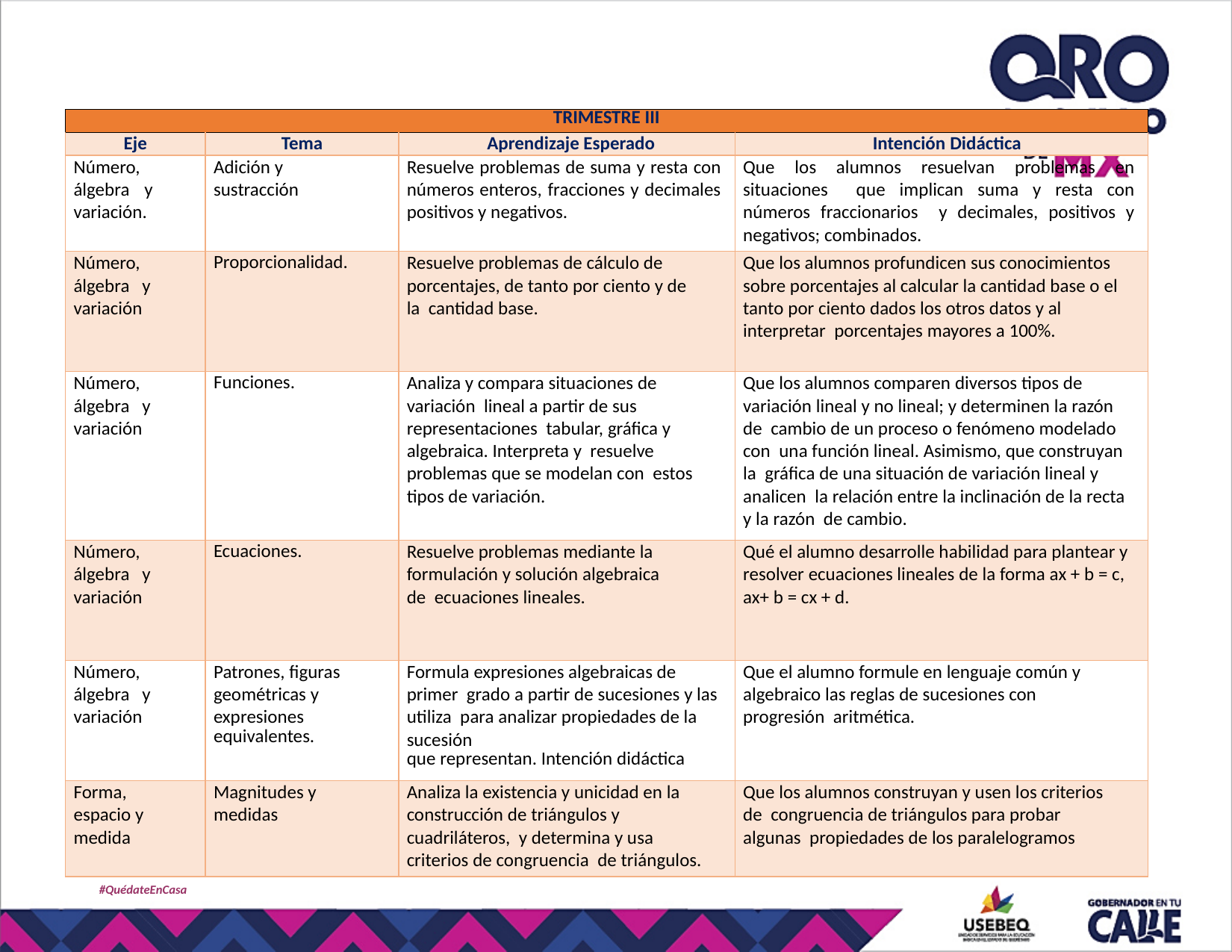

| TRIMESTRE III |  |  |  |
| --- | --- | --- | --- |
| Eje | Tema | Aprendizaje Esperado | Intención Didáctica |
| Número, álgebra y variación. | Adición y sustracción | Resuelve problemas de suma y resta con números enteros, fracciones y decimales positivos y negativos. | Que los alumnos resuelvan problemas en situaciones que implican suma y resta con números fraccionarios y decimales, positivos y negativos; combinados. |
| Número, álgebra y variación | Proporcionalidad. | Resuelve problemas de cálculo de porcentajes, de tanto por ciento y de la cantidad base. | Que los alumnos profundicen sus conocimientos sobre porcentajes al calcular la cantidad base o el tanto por ciento dados los otros datos y al interpretar porcentajes mayores a 100%. |
| Número, álgebra y variación | Funciones. | Analiza y compara situaciones de variación lineal a partir de sus representaciones tabular, gráfica y algebraica. Interpreta y resuelve problemas que se modelan con estos tipos de variación. | Que los alumnos comparen diversos tipos de variación lineal y no lineal; y determinen la razón de cambio de un proceso o fenómeno modelado con una función lineal. Asimismo, que construyan la gráfica de una situación de variación lineal y analicen la relación entre la inclinación de la recta y la razón de cambio. |
| Número, álgebra y variación | Ecuaciones. | Resuelve problemas mediante la formulación y solución algebraica de ecuaciones lineales. | Qué el alumno desarrolle habilidad para plantear y resolver ecuaciones lineales de la forma ax + b = c, ax+ b = cx + d. |
| Número, álgebra y variación | Patrones, figuras geométricas y expresiones equivalentes. | Formula expresiones algebraicas de primer grado a partir de sucesiones y las utiliza para analizar propiedades de la sucesión que representan. Intención didáctica | Que el alumno formule en lenguaje común y algebraico las reglas de sucesiones con progresión aritmética. |
| Forma, espacio y medida | Magnitudes y medidas | Analiza la existencia y unicidad en la construcción de triángulos y cuadriláteros, y determina y usa criterios de congruencia de triángulos. | Que los alumnos construyan y usen los criterios de congruencia de triángulos para probar algunas propiedades de los paralelogramos |
#QuédateEnCasa